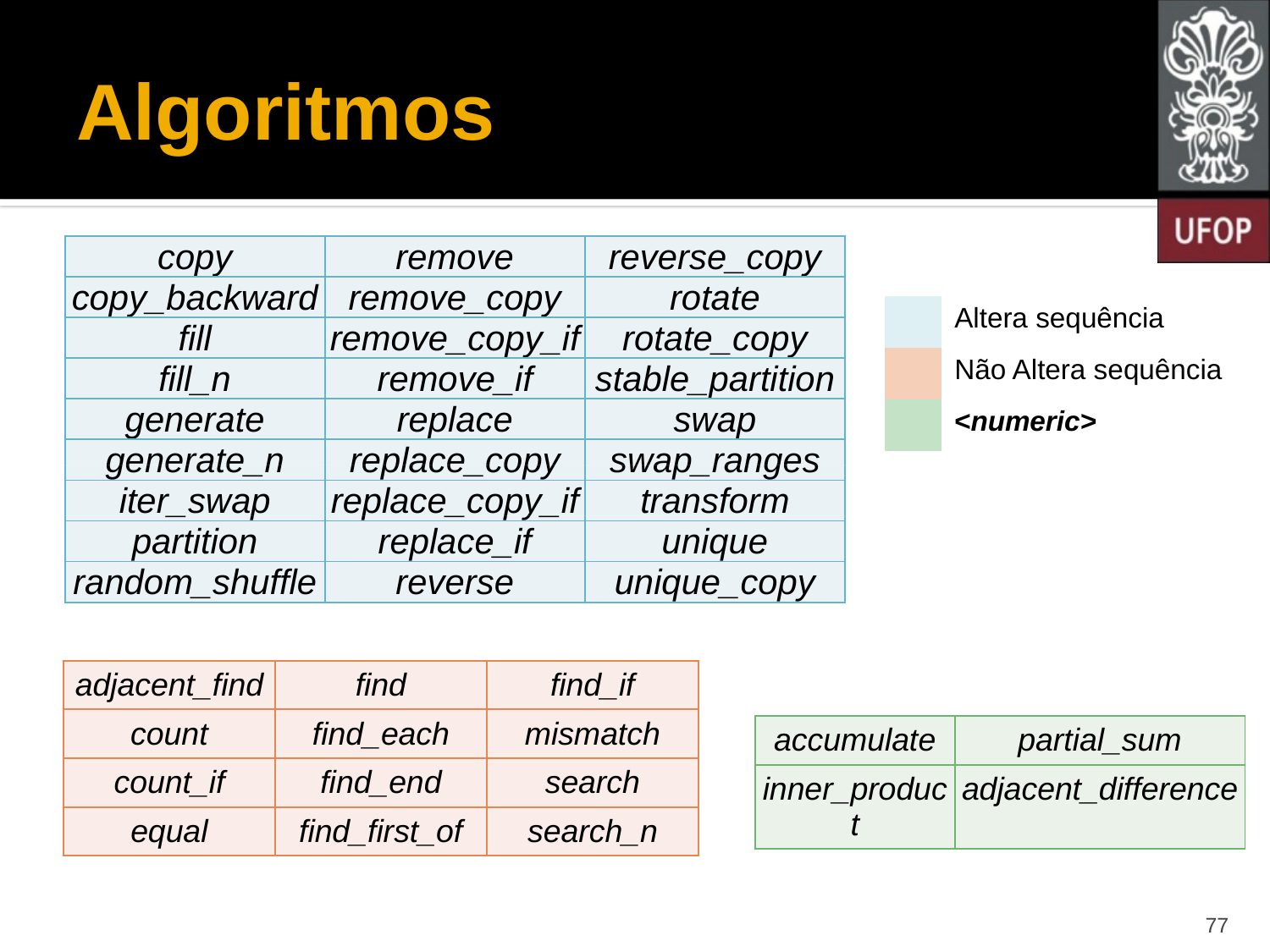

# Algoritmos
| copy | remove | reverse\_copy |
| --- | --- | --- |
| copy\_backward | remove\_copy | rotate |
| fill | remove\_copy\_if | rotate\_copy |
| fill\_n | remove\_if | stable\_partition |
| generate | replace | swap |
| generate\_n | replace\_copy | swap\_ranges |
| iter\_swap | replace\_copy\_if | transform |
| partition | replace\_if | unique |
| random\_shuffle | reverse | unique\_copy |
|  | Altera sequência |
| --- | --- |
|  | Não Altera sequência |
|  | <numeric> |

| adjacent\_find | find | find\_if |
| --- | --- | --- |
| count | find\_each | mismatch |
| count\_if | find\_end | search |
| equal | find\_first\_of | search\_n |
| accumulate | partial\_sum |
| --- | --- |
| inner\_product | adjacent\_difference |
77